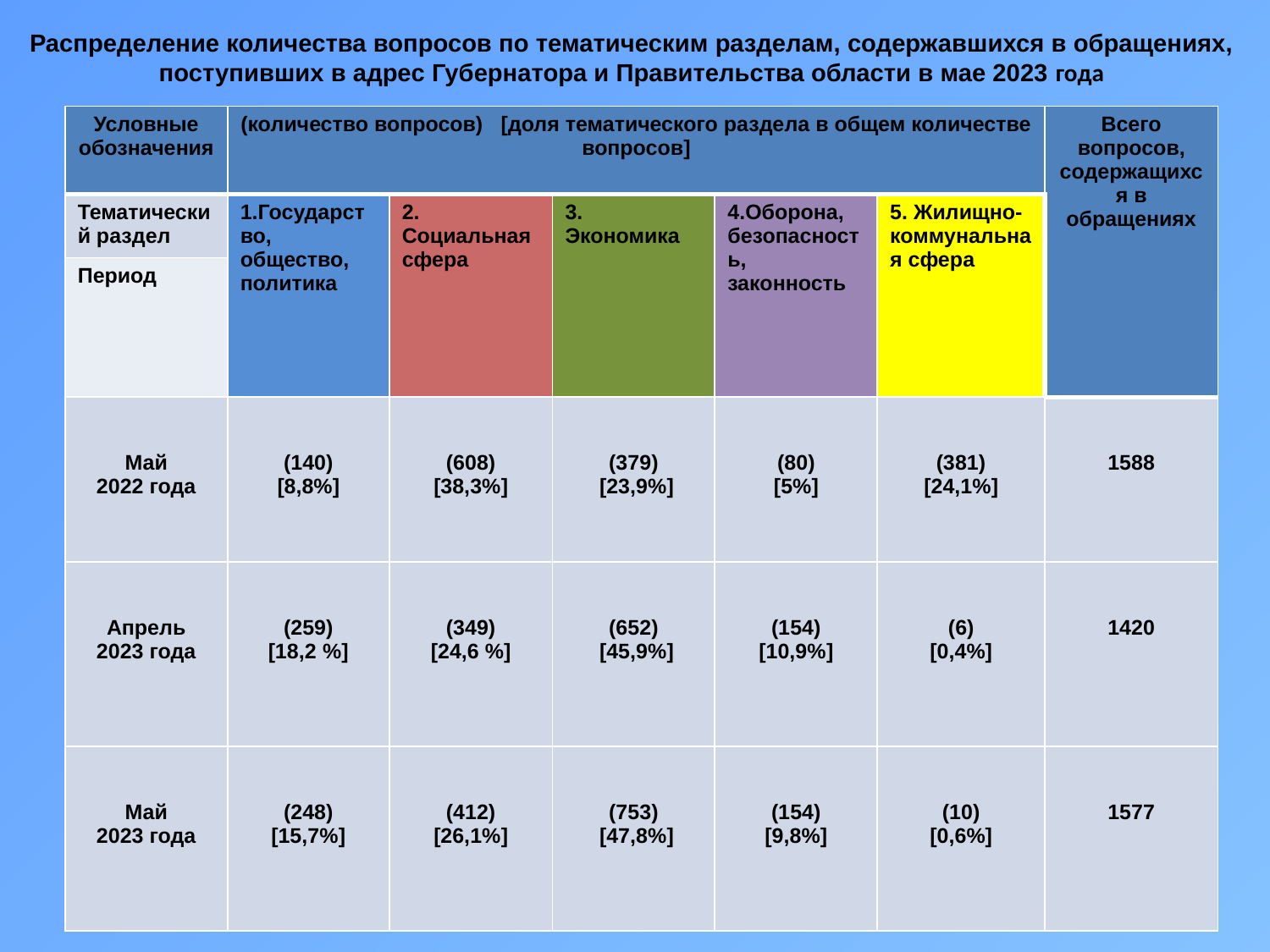

Распределение количества вопросов по тематическим разделам, содержавшихся в обращениях, поступивших в адрес Губернатора и Правительства области в мае 2023 года

| Условные обозначения | (количество вопросов) [доля тематического раздела в общем количестве вопросов] |  |  |  |  | Всего вопросов, содержащихся в обращениях |
| --- | --- | --- | --- | --- | --- | --- |
| Тематический раздел | 1.Государство, общество, политика | 2. Социальная сфера | 3. Экономика | 4.Оборона, безопасность, законность | 5. Жилищно-коммунальная сфера |  |
| Период |  |  |  |  |  |  |
| Май 2022 года | (140) [8,8%] | (608) [38,3%] | (379) [23,9%] | (80) [5%] | (381) [24,1%] | 1588 |
| Апрель 2023 года | (259) [18,2 %] | (349) [24,6 %] | (652) [45,9%] | (154) [10,9%] | (6) [0,4%] | 1420 |
| Май 2023 года | (248) [15,7%] | (412) [26,1%] | (753) [47,8%] | (154) [9,8%] | (10) [0,6%] | 1577 |